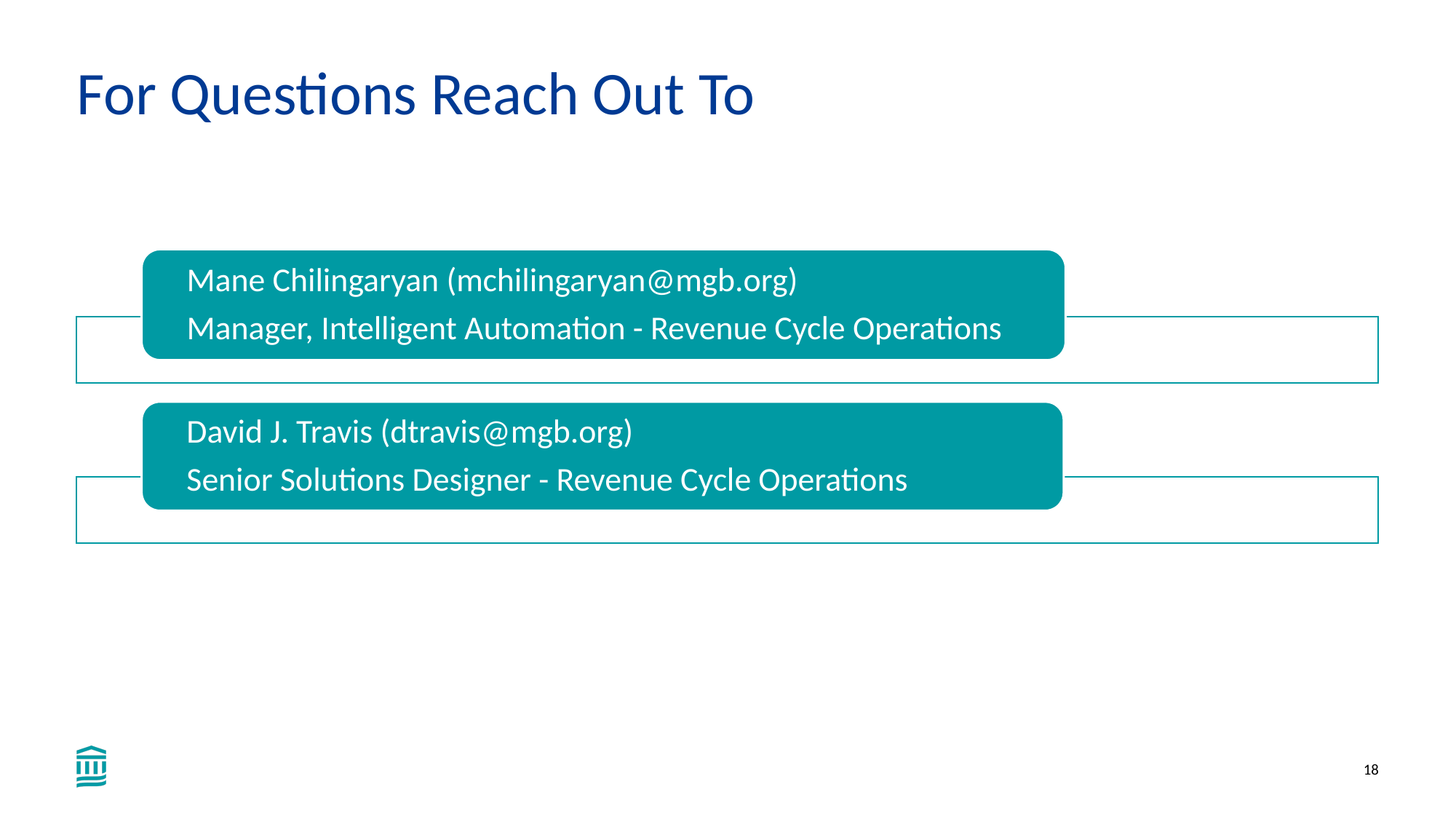

# For Questions Reach Out To
Mane Chilingaryan (mchilingaryan@mgb.org)
Manager, Intelligent Automation - Revenue Cycle Operations
David J. Travis (dtravis@mgb.org)
Senior Solutions Designer - Revenue Cycle Operations